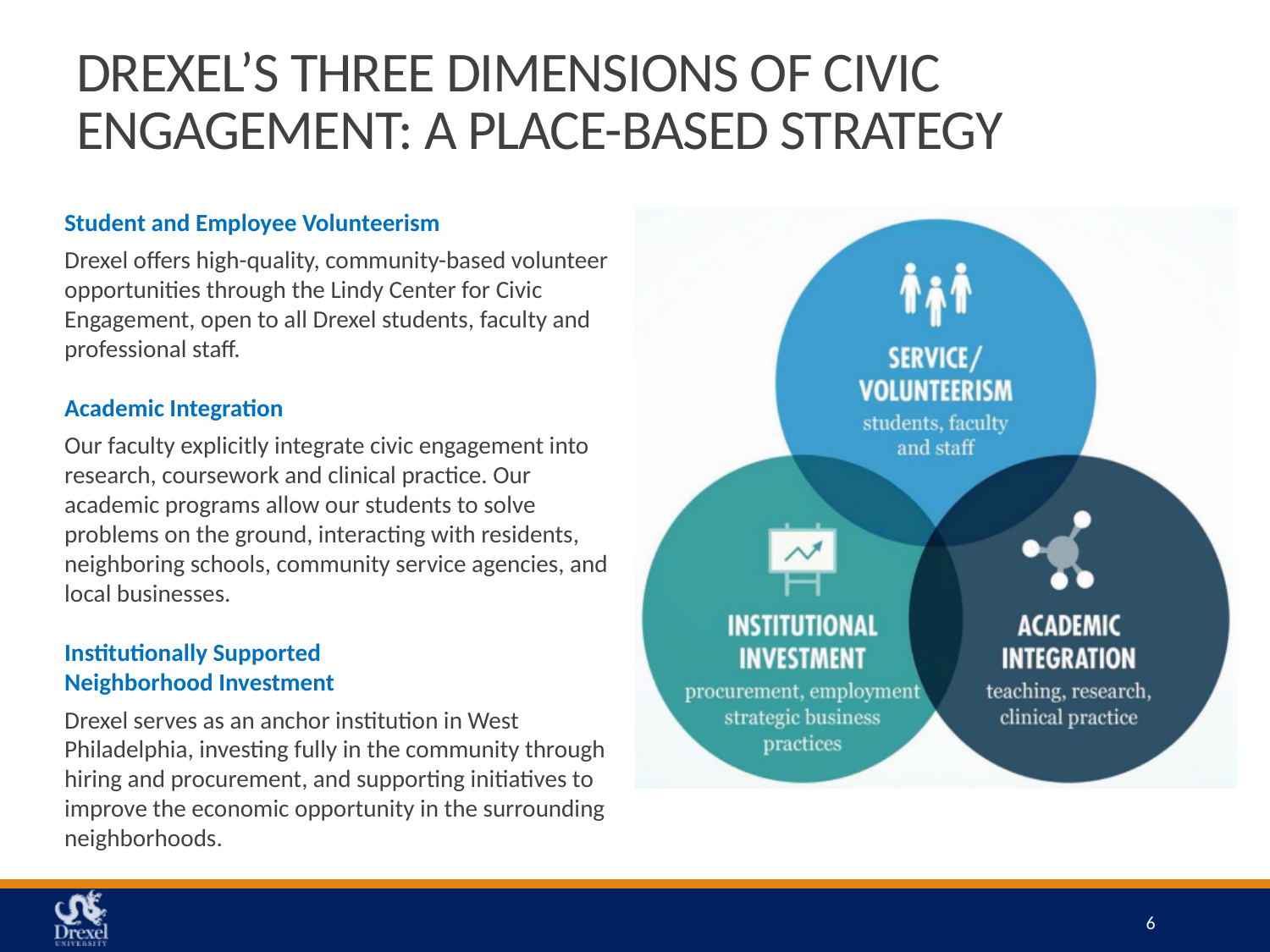

# DREXEL’S THREE DIMENSIONS OF CIVIC ENGAGEMENT: A PLACE-BASED STRATEGY
Student and Employee Volunteerism
Drexel offers high-quality, community-based volunteer opportunities through the Lindy Center for Civic Engagement, open to all Drexel students, faculty and professional staff.

Academic Integration
Our faculty explicitly integrate civic engagement into research, coursework and clinical practice. Our academic programs allow our students to solve problems on the ground, interacting with residents, neighboring schools, community service agencies, and local businesses.

Institutionally Supported Neighborhood Investment
Drexel serves as an anchor institution in West Philadelphia, investing fully in the community through hiring and procurement, and supporting initiatives to improve the economic opportunity in the surrounding neighborhoods.

6